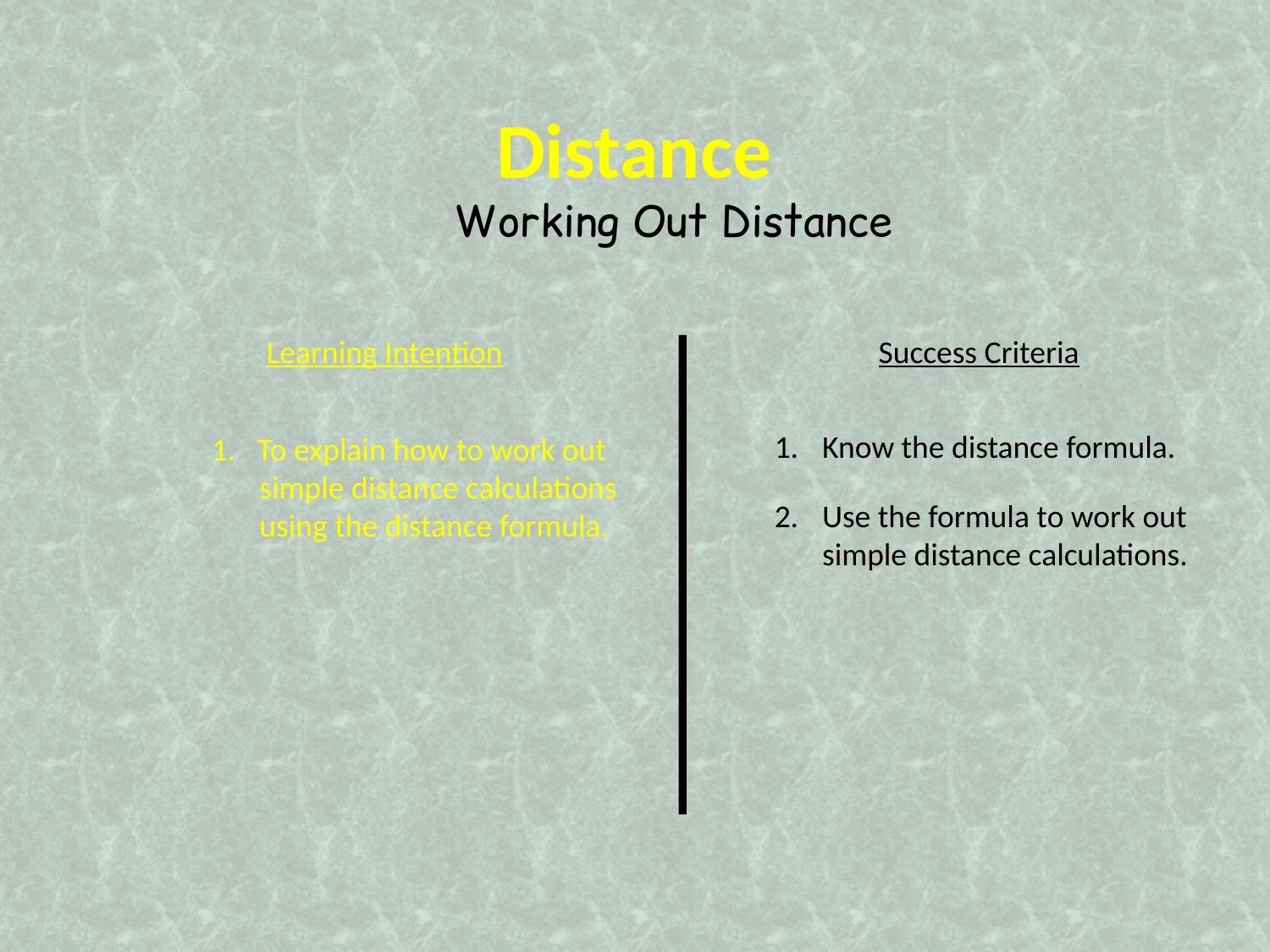

Distance
 Working Out Distance
Learning Intention
Success Criteria

Know the distance formula.
1.   To explain how to work out simple distance calculations using the distance formula.
2.	Use the formula to work out simple distance calculations.